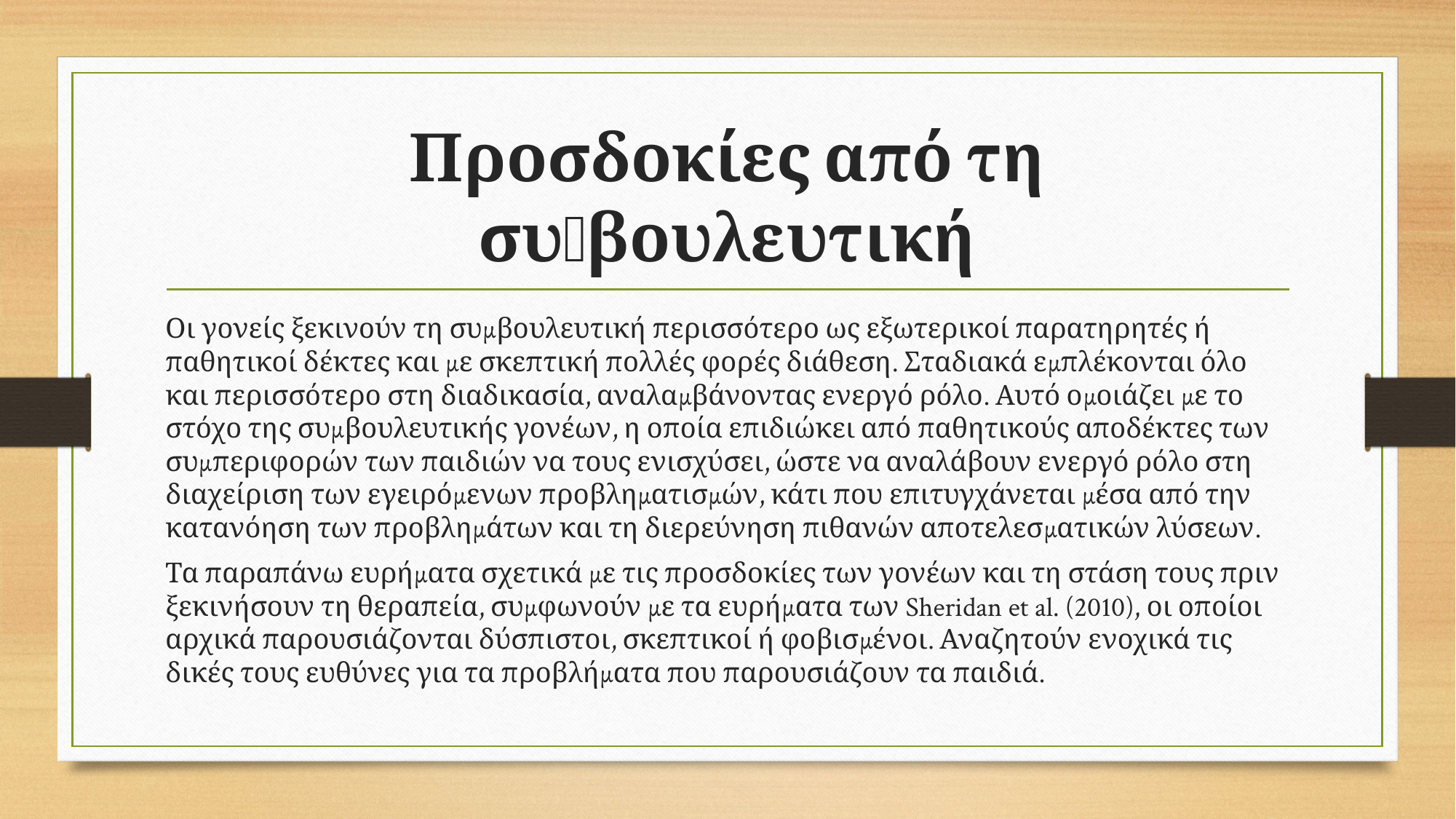

# Προσδοκίες από τη συμβουλευτική
Οι γονείς ξεκινούν τη συμβουλευτική περισσότερο ως εξωτερικοί παρατηρητές ή παθητικοί δέκτες και με σκεπτική πολλές φορές διάθεση. Σταδιακά εμπλέκονται όλο και περισσότερο στη διαδικασία, αναλαμβάνοντας ενεργό ρόλο. Αυτό ομοιάζει με το στόχο της συμβουλευτικής γονέων, η οποία επιδιώκει από παθητικούς αποδέκτες των συμπεριφορών των παιδιών να τους ενισχύσει, ώστε να αναλάβουν ενεργό ρόλο στη διαχείριση των εγειρόμενων προβληματισμών, κάτι που επιτυγχάνεται μέσα από την κατανόηση των προβλημάτων και τη διερεύνηση πιθανών αποτελεσματικών λύσεων.
Τα παραπάνω ευρήματα σχετικά με τις προσδοκίες των γονέων και τη στάση τους πριν ξεκινήσουν τη θεραπεία, συμφωνούν με τα ευρήματα των Sheridan et al. (2010), οι οποίοι αρχικά παρουσιάζονται δύσπιστοι, σκεπτικοί ή φοβισμένοι. Αναζητούν ενοχικά τις δικές τους ευθύνες για τα προβλήματα που παρουσιάζουν τα παιδιά.